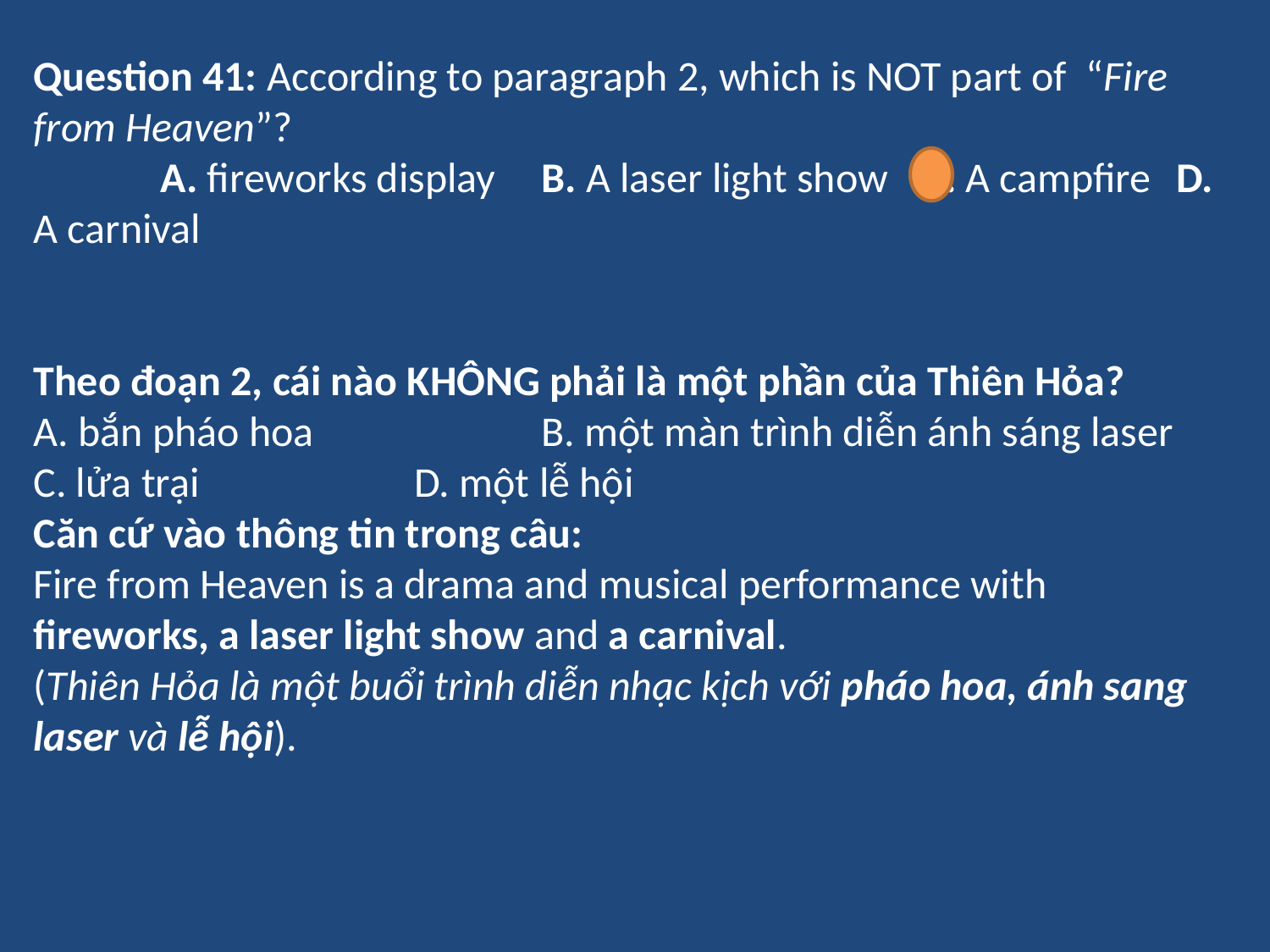

Question 41: According to paragraph 2, which is NOT part of  “Fire from Heaven”?
	A. fireworks display	B. A laser light show	C. A campfire	D. A carnival

Theo đoạn 2, cái nào KHÔNG phải là một phần của Thiên Hỏa?
A. bắn pháo hoa		B. một màn trình diễn ánh sáng laser
C. lửa trại		D. một lễ hội
Căn cứ vào thông tin trong câu:
Fire from Heaven is a drama and musical performance with fireworks, a laser light show and a carnival.
(Thiên Hỏa là một buổi trình diễn nhạc kịch với pháo hoa, ánh sang laser và lễ hội).